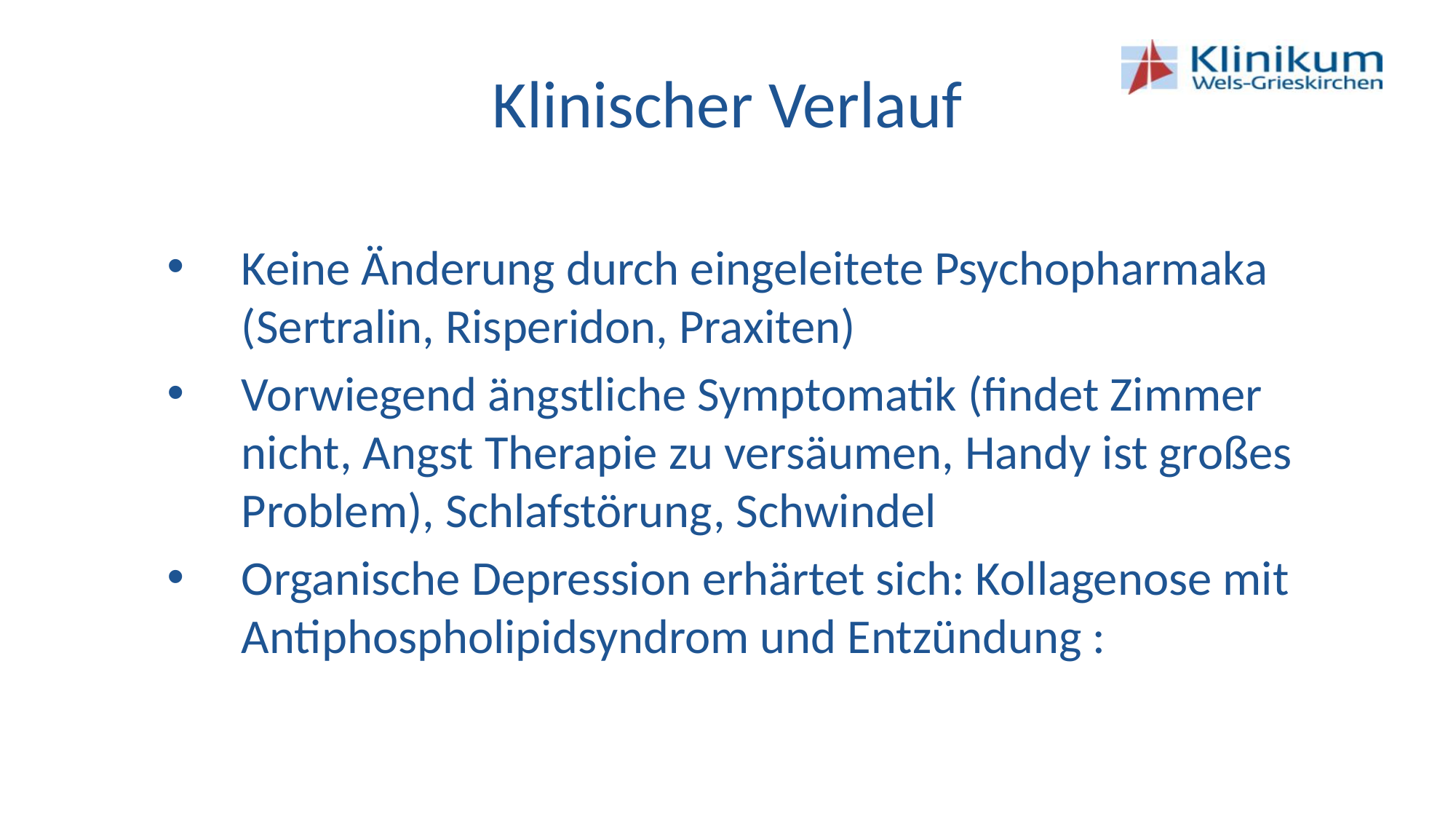

# Klinischer Verlauf
Keine Änderung durch eingeleitete Psychopharmaka (Sertralin, Risperidon, Praxiten)
Vorwiegend ängstliche Symptomatik (findet Zimmer nicht, Angst Therapie zu versäumen, Handy ist großes Problem), Schlafstörung, Schwindel
Organische Depression erhärtet sich: Kollagenose mit Antiphospholipidsyndrom und Entzündung :